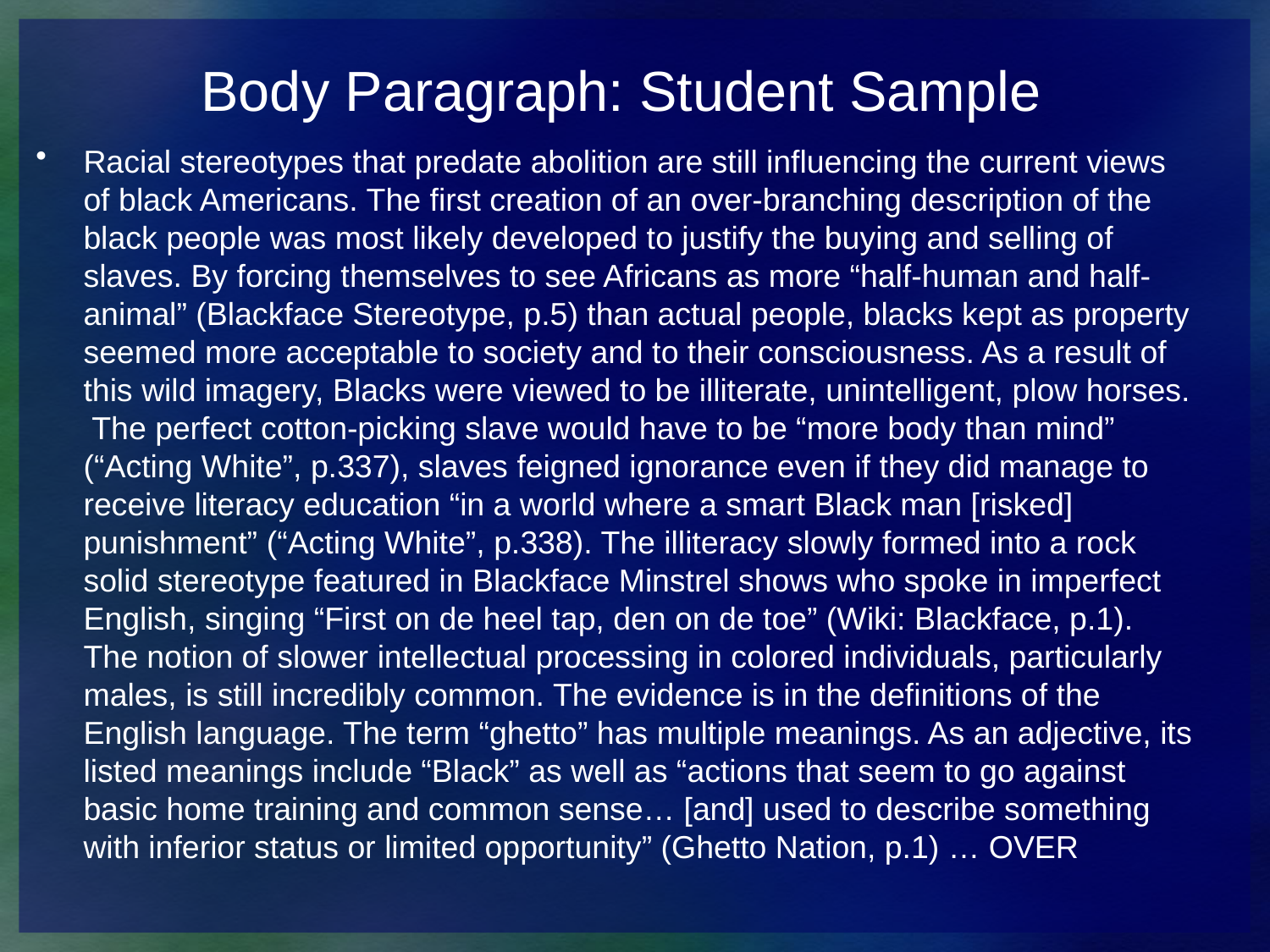

# Body Paragraph: Student Sample
Racial stereotypes that predate abolition are still influencing the current views of black Americans. The first creation of an over-branching description of the black people was most likely developed to justify the buying and selling of slaves. By forcing themselves to see Africans as more “half-human and half-animal” (Blackface Stereotype, p.5) than actual people, blacks kept as property seemed more acceptable to society and to their consciousness. As a result of this wild imagery, Blacks were viewed to be illiterate, unintelligent, plow horses.  The perfect cotton-picking slave would have to be “more body than mind” (“Acting White”, p.337), slaves feigned ignorance even if they did manage to receive literacy education “in a world where a smart Black man [risked] punishment” (“Acting White”, p.338). The illiteracy slowly formed into a rock solid stereotype featured in Blackface Minstrel shows who spoke in imperfect English, singing “First on de heel tap, den on de toe” (Wiki: Blackface, p.1).  The notion of slower intellectual processing in colored individuals, particularly males, is still incredibly common. The evidence is in the definitions of the English language. The term “ghetto” has multiple meanings. As an adjective, its listed meanings include “Black” as well as “actions that seem to go against basic home training and common sense… [and] used to describe something with inferior status or limited opportunity” (Ghetto Nation, p.1) … OVER